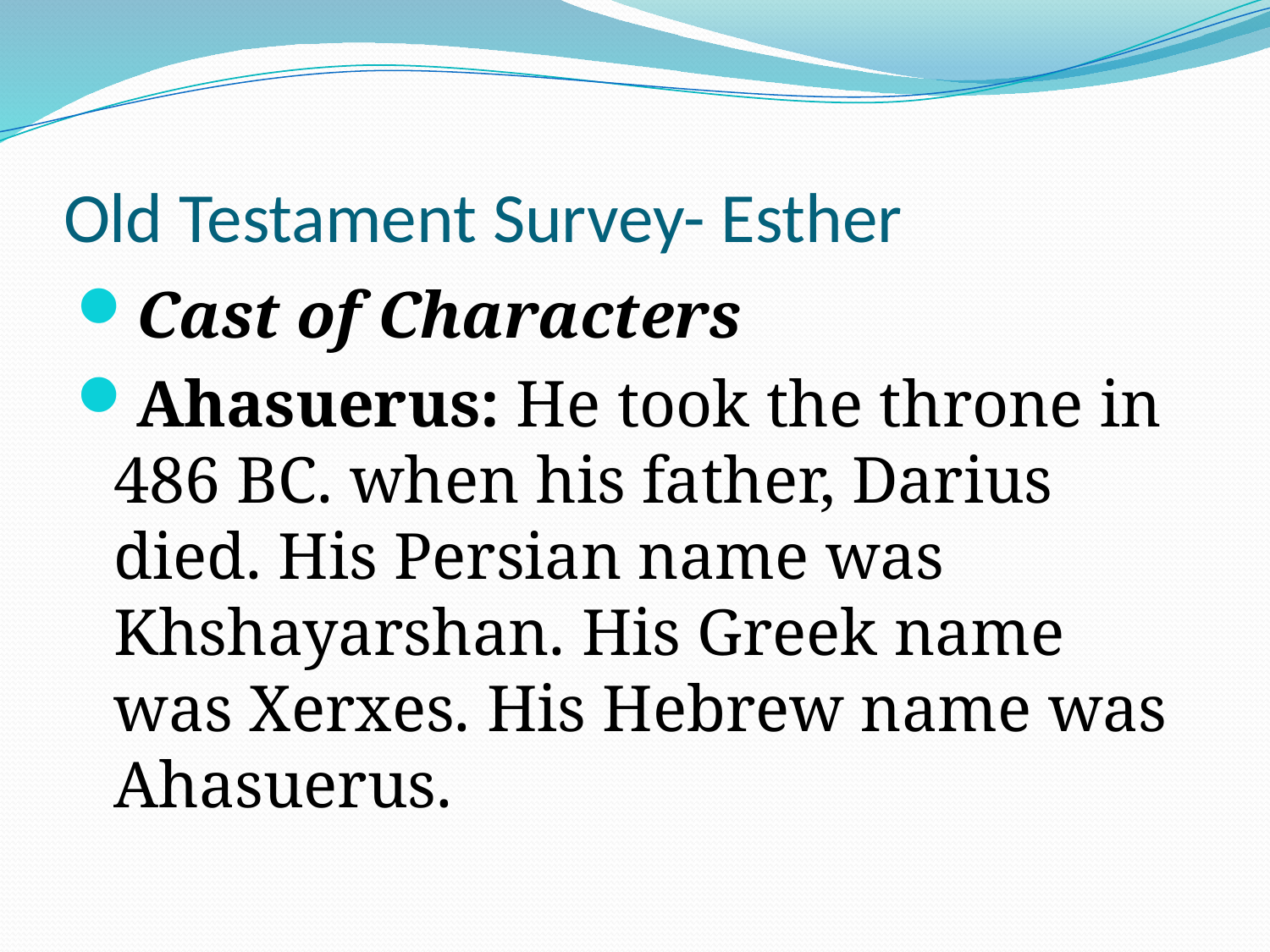

# Old Testament Survey- Esther
Cast of Characters
Ahasuerus: He took the throne in 486 BC. when his father, Darius died. His Persian name was Khshayarshan. His Greek name was Xerxes. His Hebrew name was Ahasuerus.